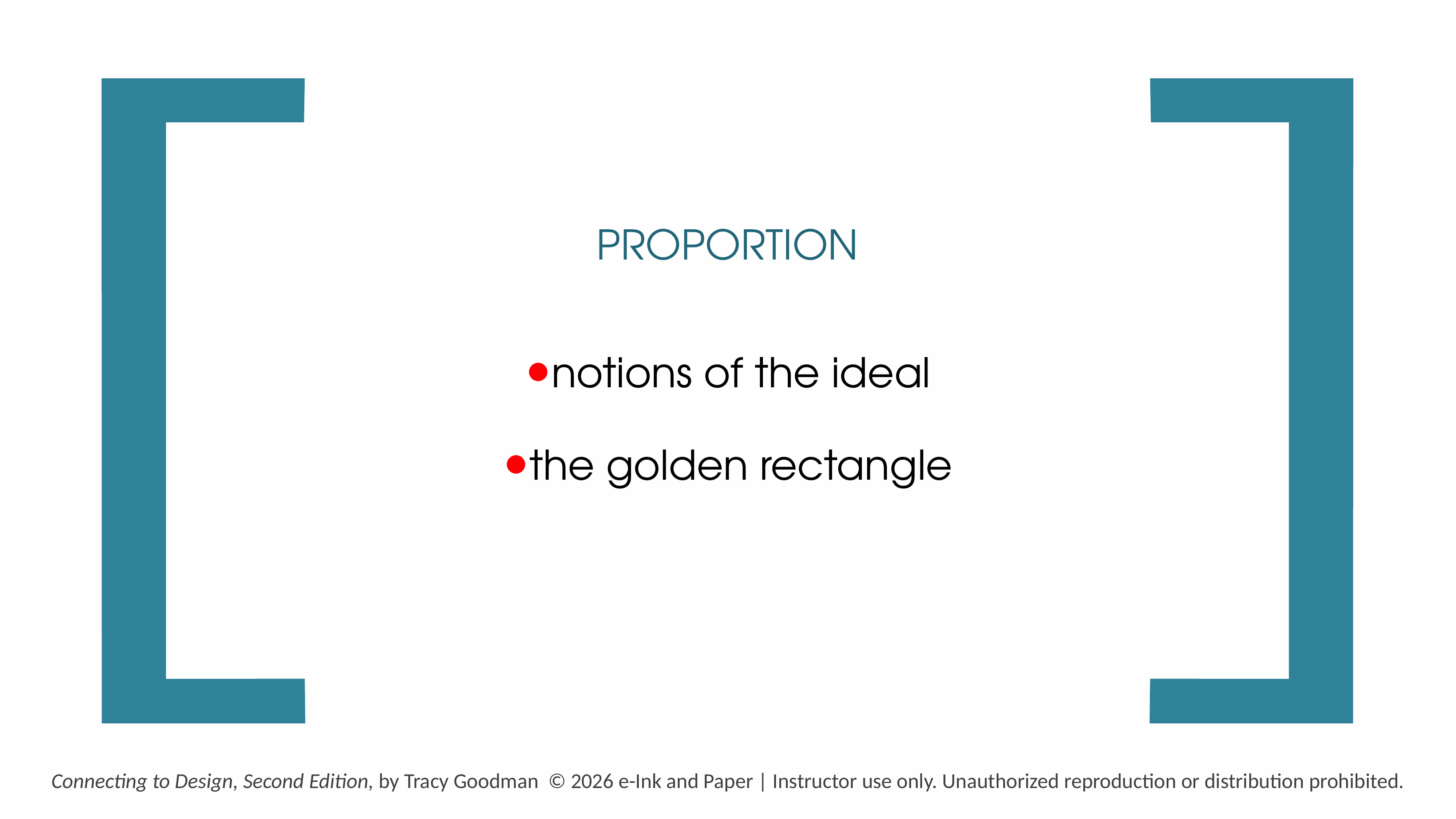

PROPORTION
notions of the ideal
the golden rectangle